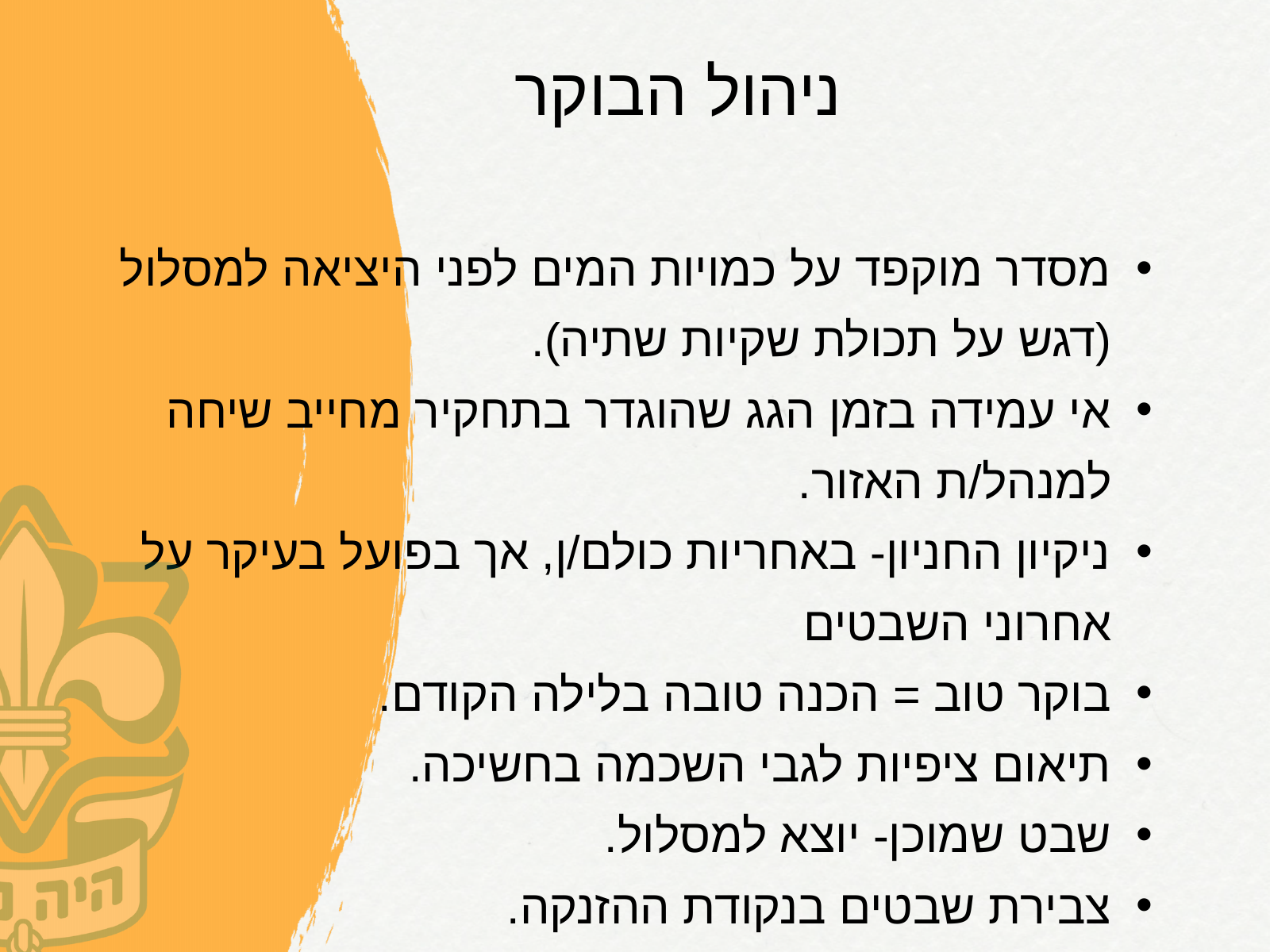

ניהול הבוקר

מסדר מוקפד על כמויות המים לפני היציאה למסלול (דגש על תכולת שקיות שתיה).
אי עמידה בזמן הגג שהוגדר בתחקיר מחייב שיחה למנהל/ת האזור.
ניקיון החניון- באחריות כולם/ן, אך בפועל בעיקר על אחרוני השבטים
בוקר טוב = הכנה טובה בלילה הקודם.
תיאום ציפיות לגבי השכמה בחשיכה.
שבט שמוכן- יוצא למסלול.
צבירת שבטים בנקודת ההזנקה.